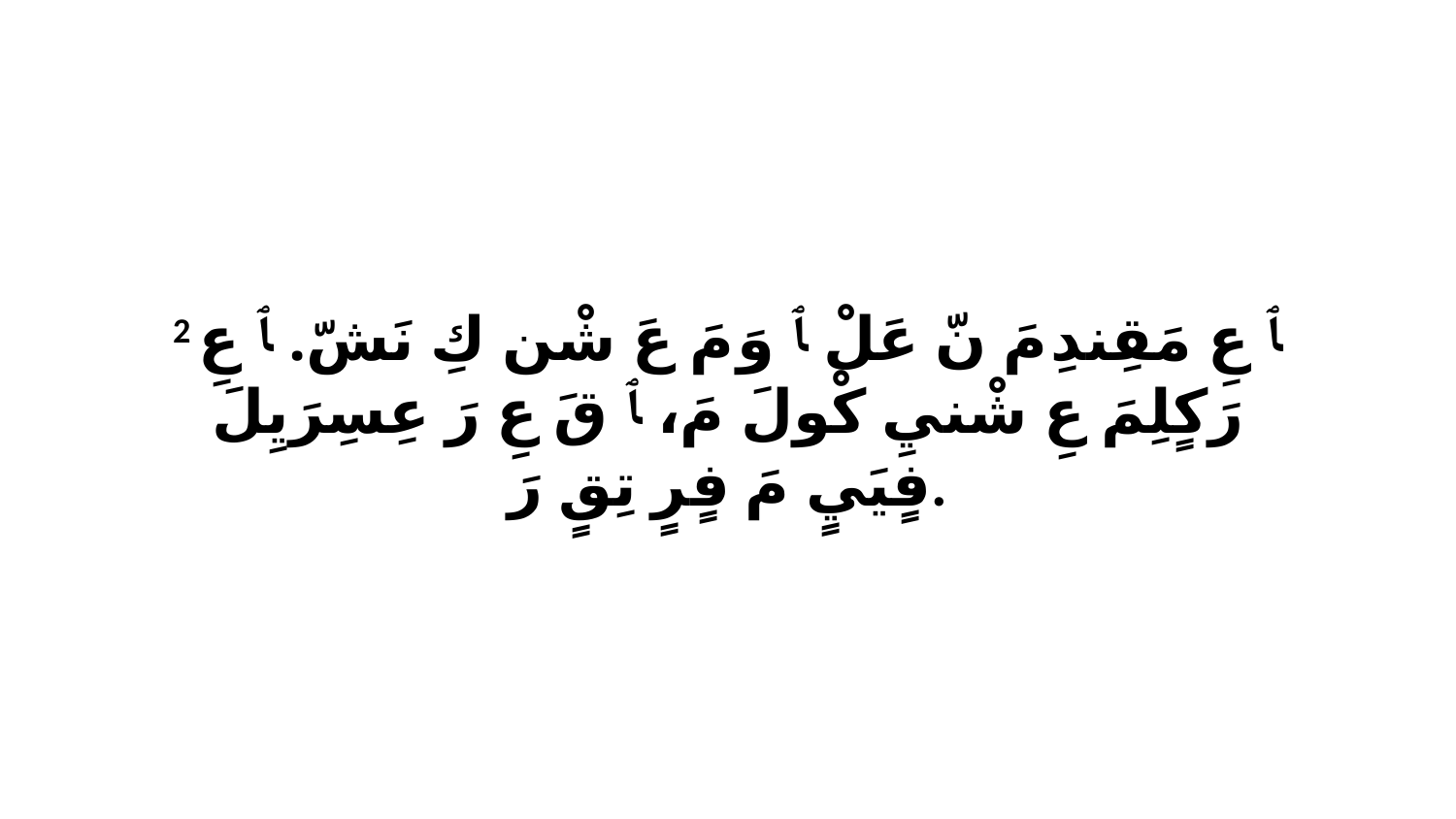

2 ﭑ عِ مَقِندِ مَ نّ عَلْ ﭑ وَ مَ عَ شْن كِ نَشّ. ﭑ عِ رَكٍلِمَ عِ شْنيِ كْولَ مَ، ﭑ قَ عِ رَ عِسِرَيِلَ فٍيَيٍ مَ فٍرٍ تِقٍ رَ.